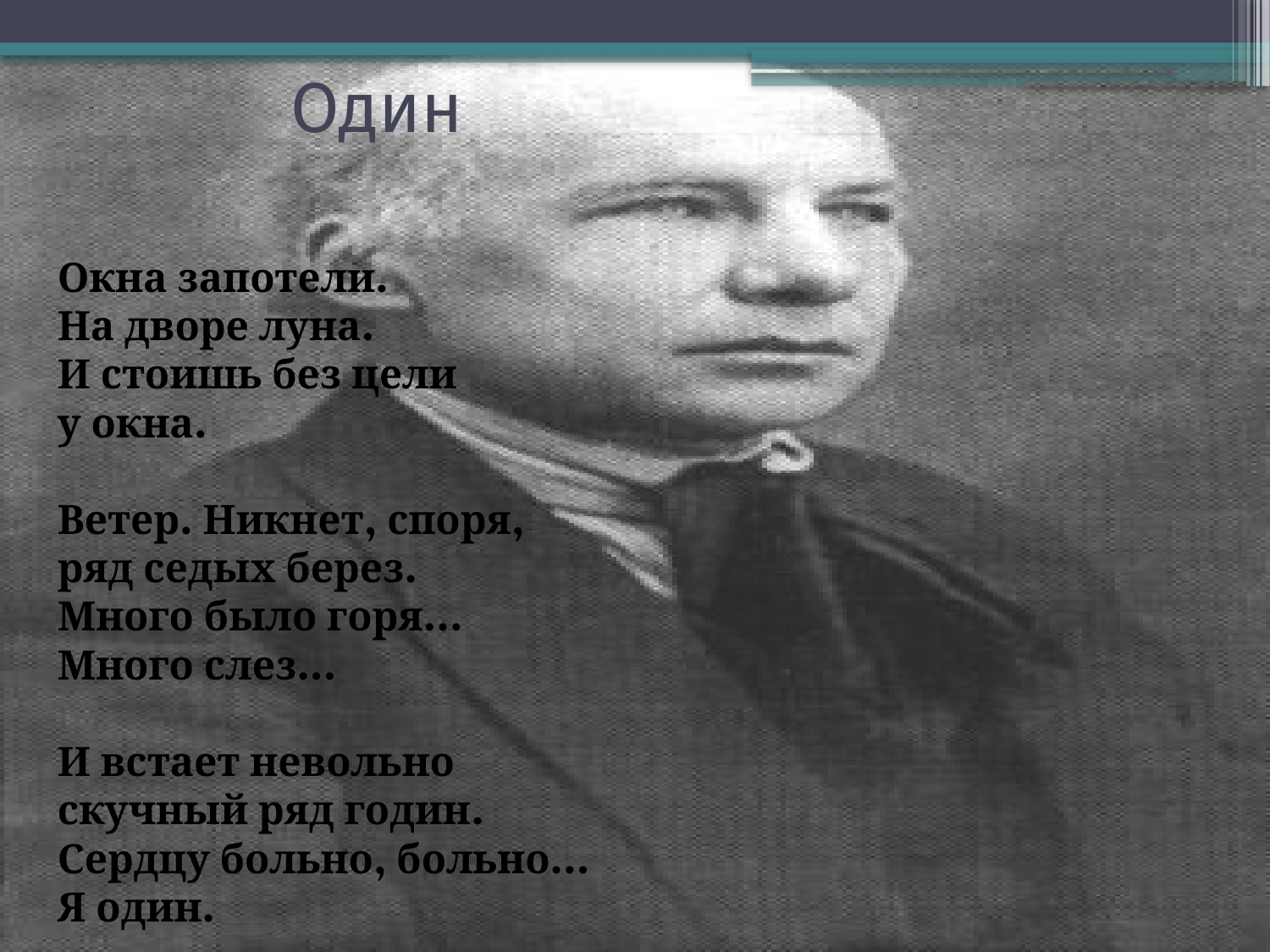

# Один
Окна запотели.
На дворе луна.
И стоишь без цели
у окна.
Ветер. Никнет, споря,
ряд седых берез.
Много было горя...
Много слез...
И встает невольно
скучный ряд годин.
Сердцу больно, больно...
Я один.